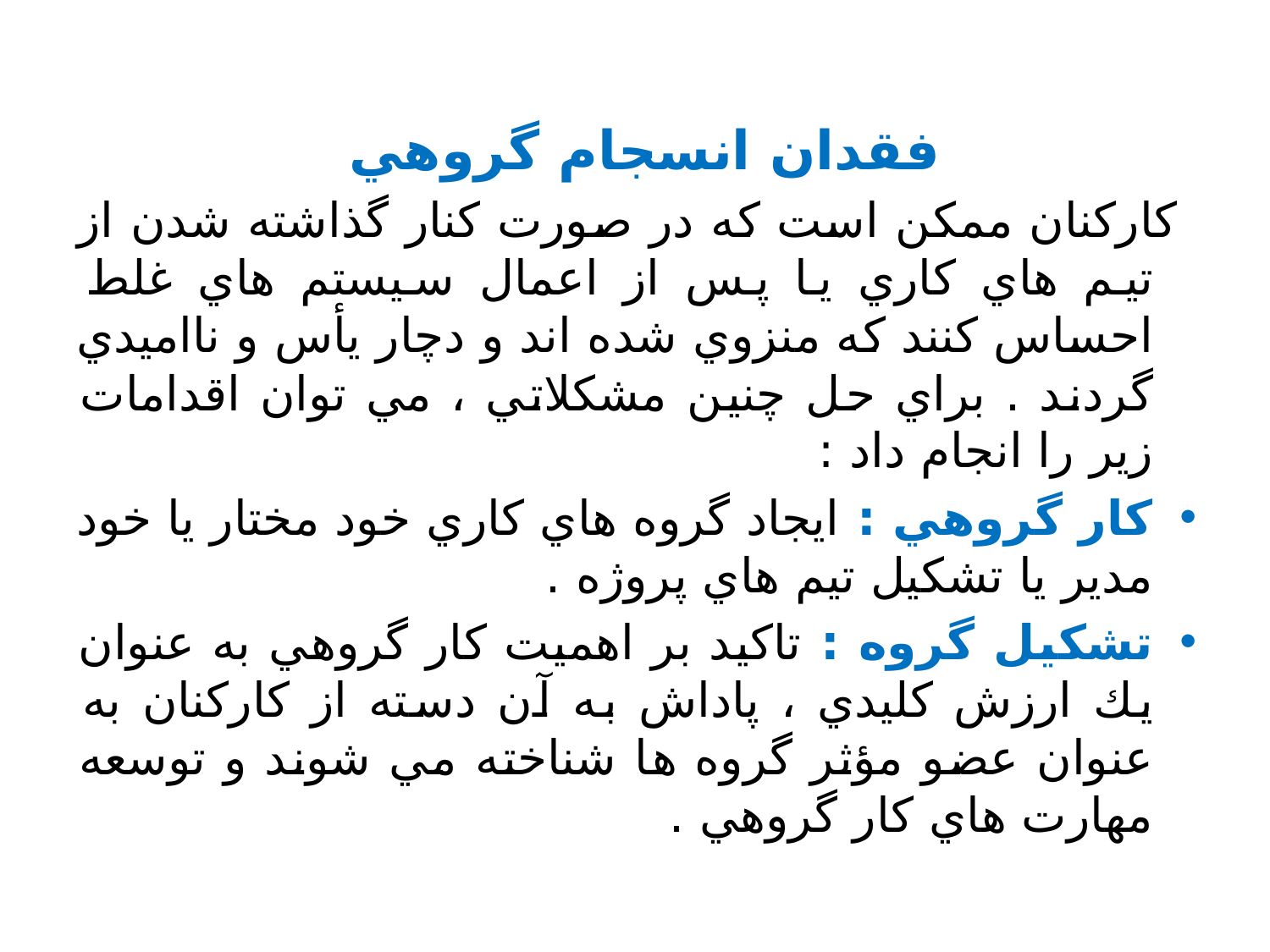

فقدان انسجام گروهي
 كاركنان ممكن است كه در صورت كنار گذاشته شدن از تيم هاي كاري يا پس از اعمال سيستم هاي غلط احساس كنند كه منزوي شده اند و دچار يأس و نااميدي گردند . براي حل چنين مشكلاتي ، مي توان اقدامات زير را انجام داد :
كار گروهي : ايجاد گروه هاي كاري خود مختار يا خود مدير يا تشكيل تيم هاي پروژه .
تشكيل گروه : تاكيد بر اهميت كار گروهي به عنوان يك ارزش كليدي ، پاداش به آن دسته از كاركنان به عنوان عضو مؤثر گروه ها شناخته مي شوند و توسعه مهارت هاي كار گروهي .